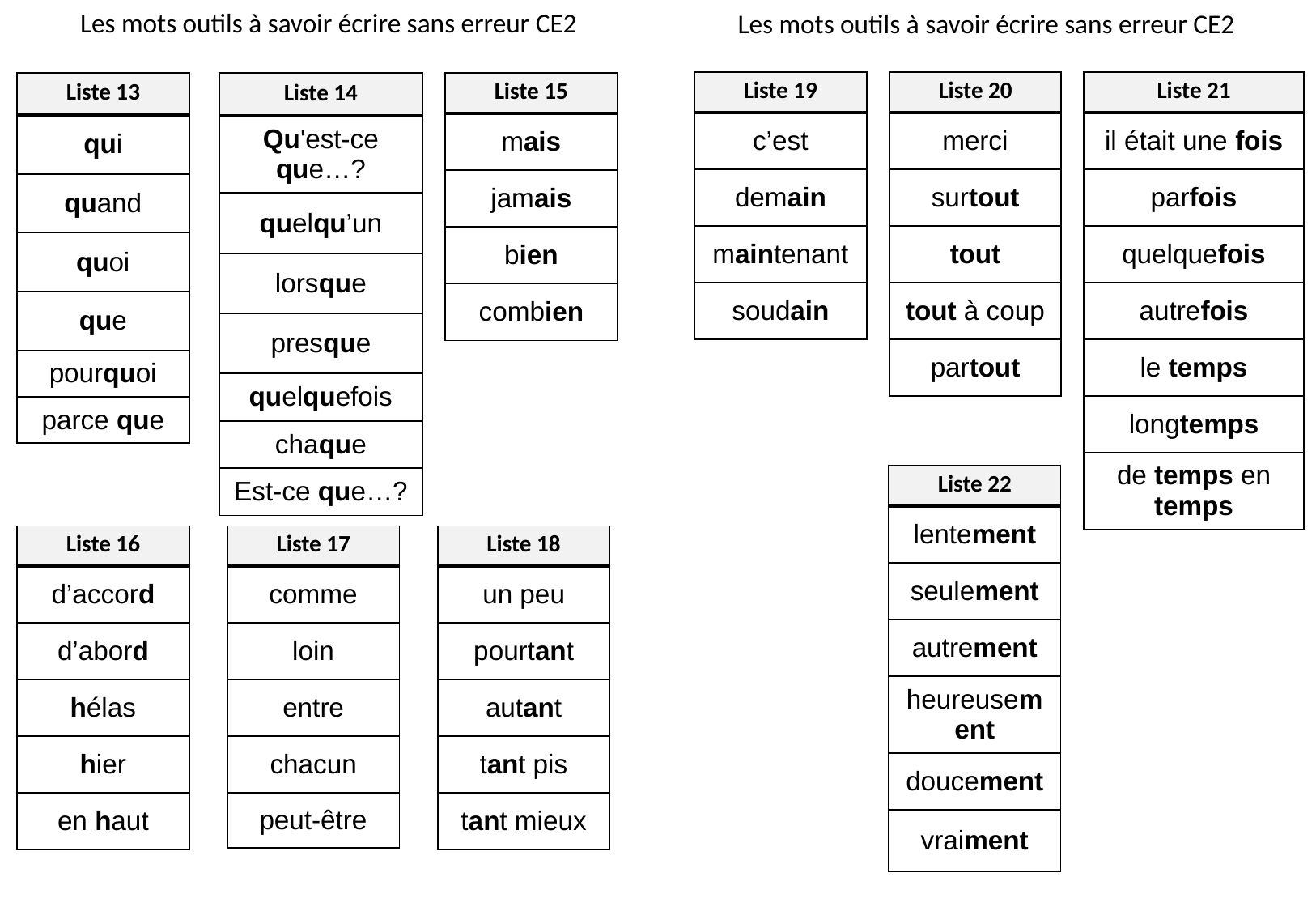

Les mots outils à savoir écrire sans erreur CE2
Les mots outils à savoir écrire sans erreur CE2
| Liste 19 |
| --- |
| c’est |
| demain |
| maintenant |
| soudain |
| Liste 20 |
| --- |
| merci |
| surtout |
| tout |
| tout à coup |
| partout |
| Liste 21 |
| --- |
| il était une fois |
| parfois |
| quelquefois |
| autrefois |
| le temps |
| longtemps |
| de temps en temps |
| Liste 13 |
| --- |
| qui |
| quand |
| quoi |
| que |
| pourquoi |
| parce que |
| Liste 15 |
| --- |
| mais |
| jamais |
| bien |
| combien |
| Liste 14 |
| --- |
| Qu'est-ce que…? |
| quelqu’un |
| lorsque |
| presque |
| quelquefois |
| chaque |
| Est-ce que…? |
| Liste 22 |
| --- |
| lentement |
| seulement |
| autrement |
| heureusement |
| doucement |
| vraiment |
| Liste 16 |
| --- |
| d’accord |
| d’abord |
| hélas |
| hier |
| en haut |
| Liste 17 |
| --- |
| comme |
| loin |
| entre |
| chacun |
| peut-être |
| Liste 18 |
| --- |
| un peu |
| pourtant |
| autant |
| tant pis |
| tant mieux |